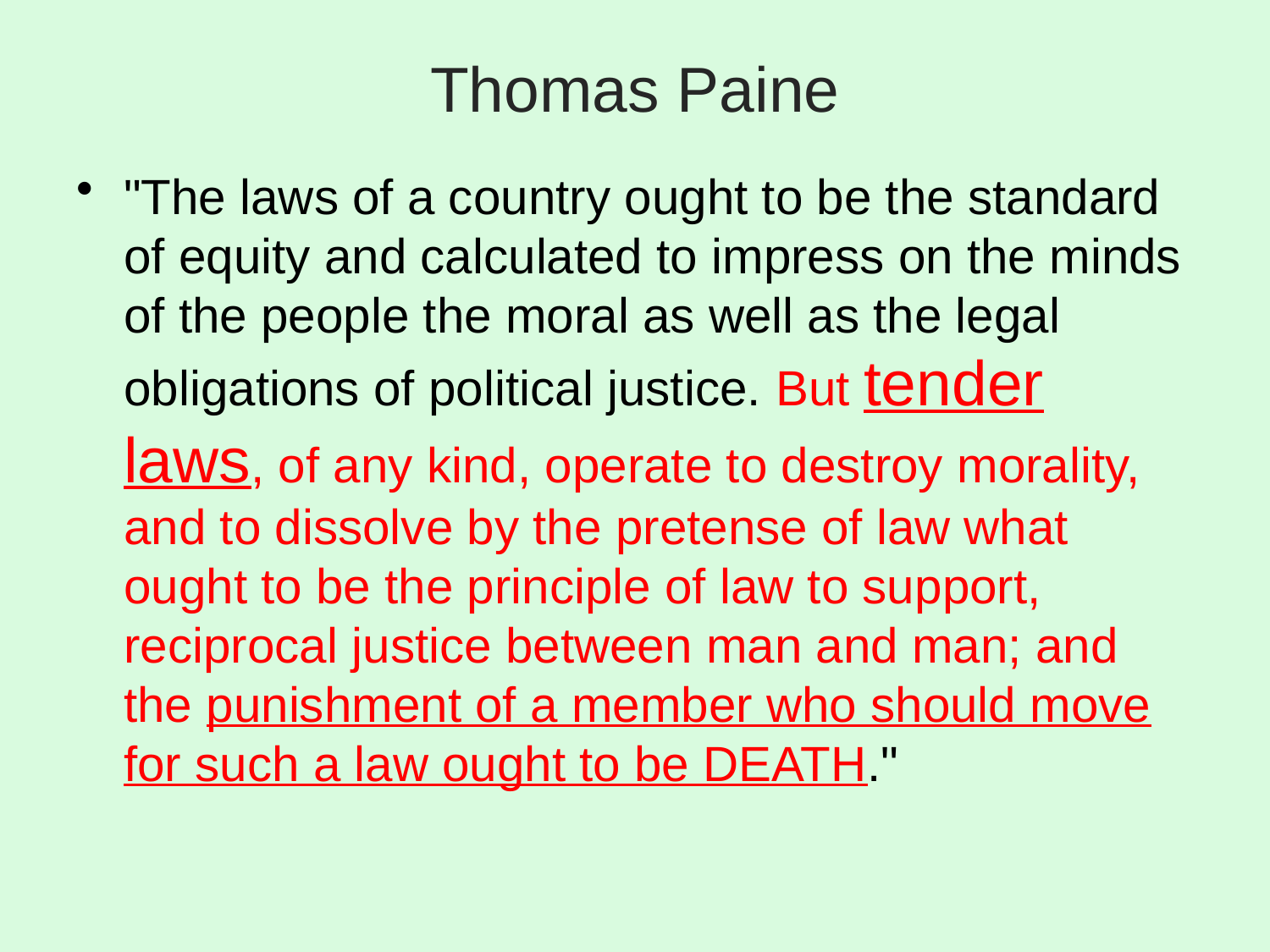

# Thomas Paine
"The laws of a country ought to be the standard of equity and calculated to impress on the minds of the people the moral as well as the legal obligations of political justice. But tender laws, of any kind, operate to destroy morality, and to dissolve by the pretense of law what ought to be the principle of law to support, reciprocal justice between man and man; and the punishment of a member who should move for such a law ought to be DEATH."